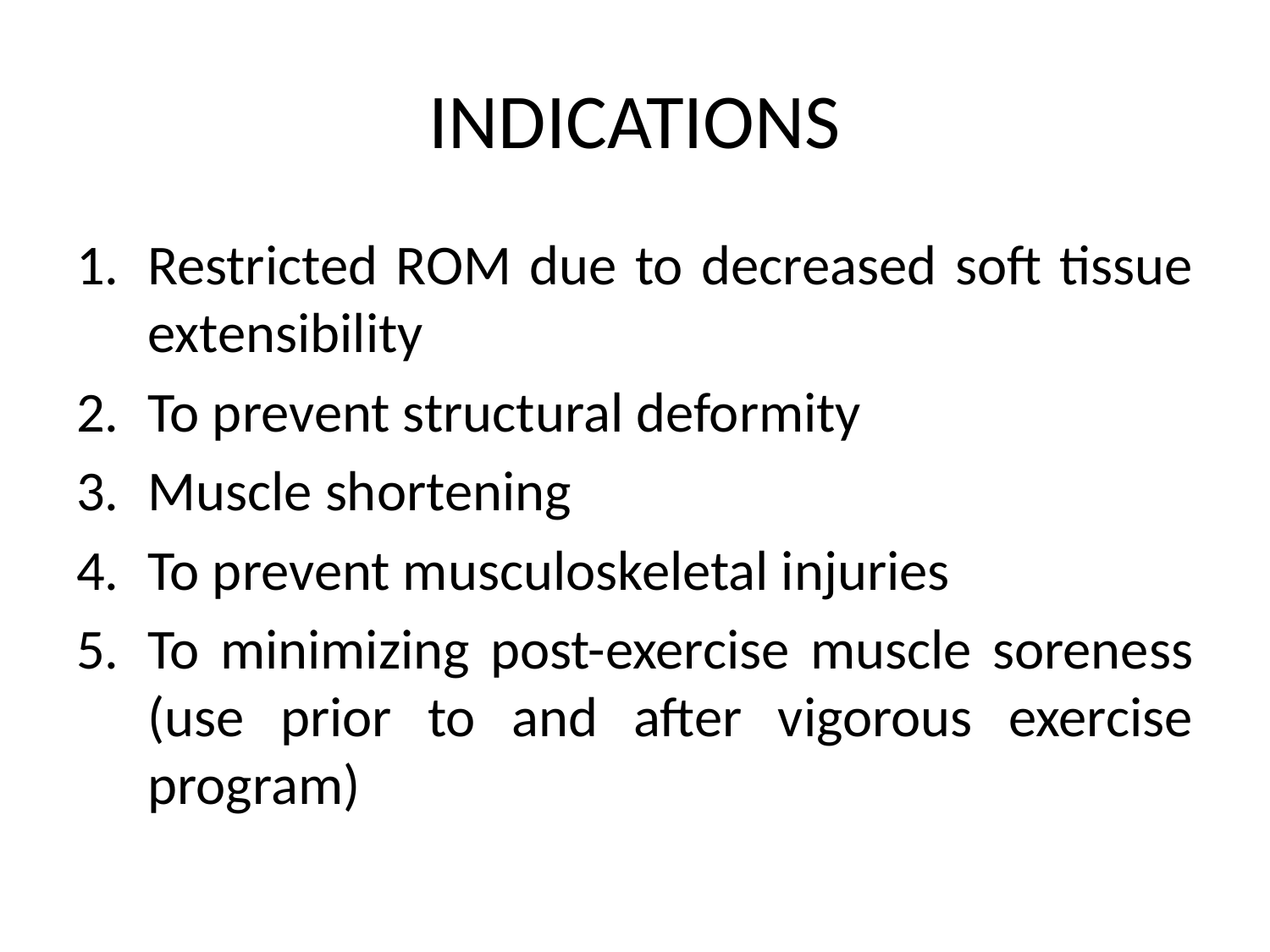

# INDICATIONS
Restricted ROM due to decreased soft tissue extensibility
To prevent structural deformity
Muscle shortening
To prevent musculoskeletal injuries
To minimizing post-exercise muscle soreness (use prior to and after vigorous exercise program)